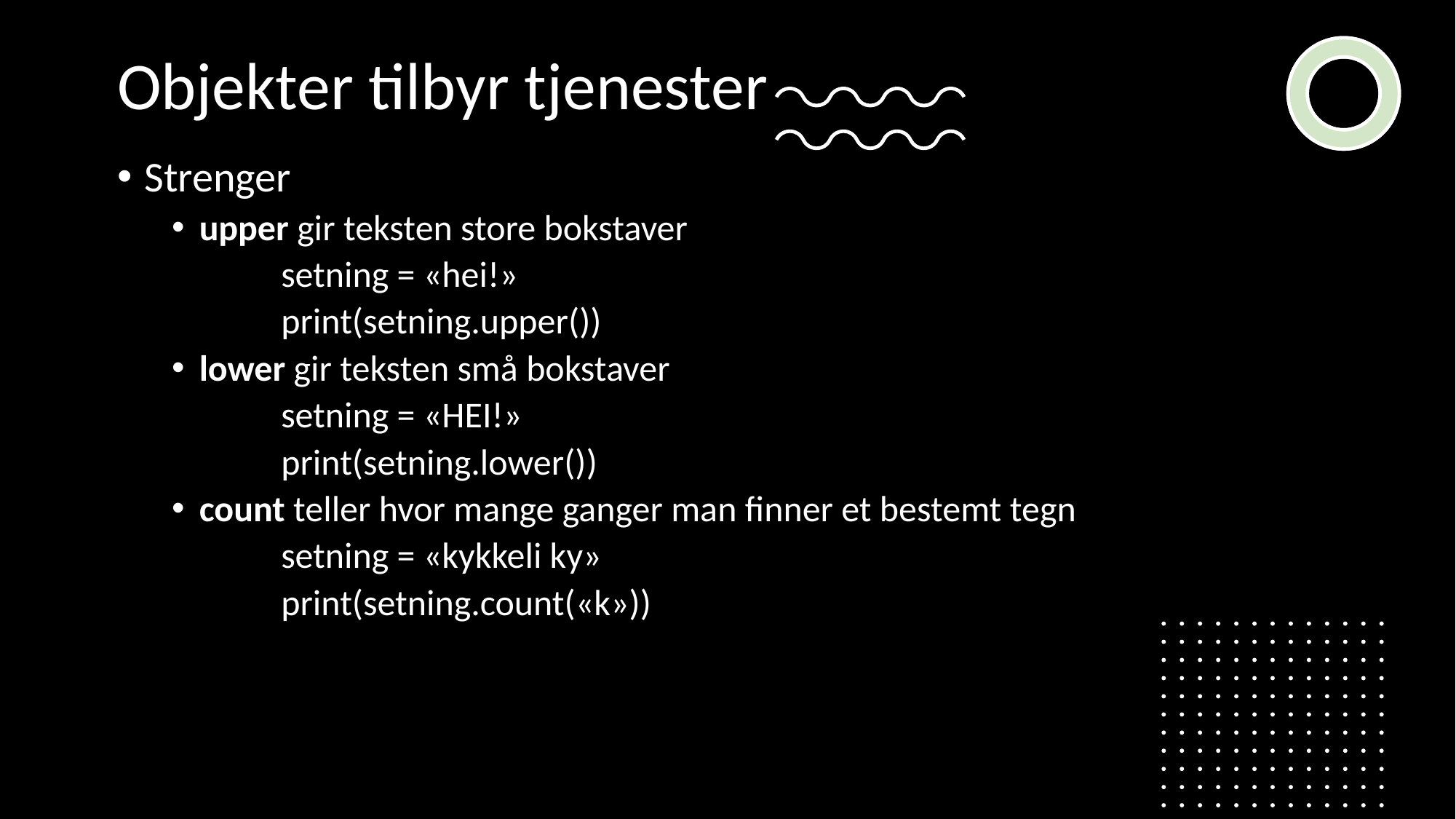

Objekter tilbyr tjenester

Strenger
upper gir teksten store bokstaver
	setning = «hei!»
	print(setning.upper())
lower gir teksten små bokstaver
	setning = «HEI!»
	print(setning.lower())
count teller hvor mange ganger man finner et bestemt tegn
	setning = «kykkeli ky»
	print(setning.count(«k»))